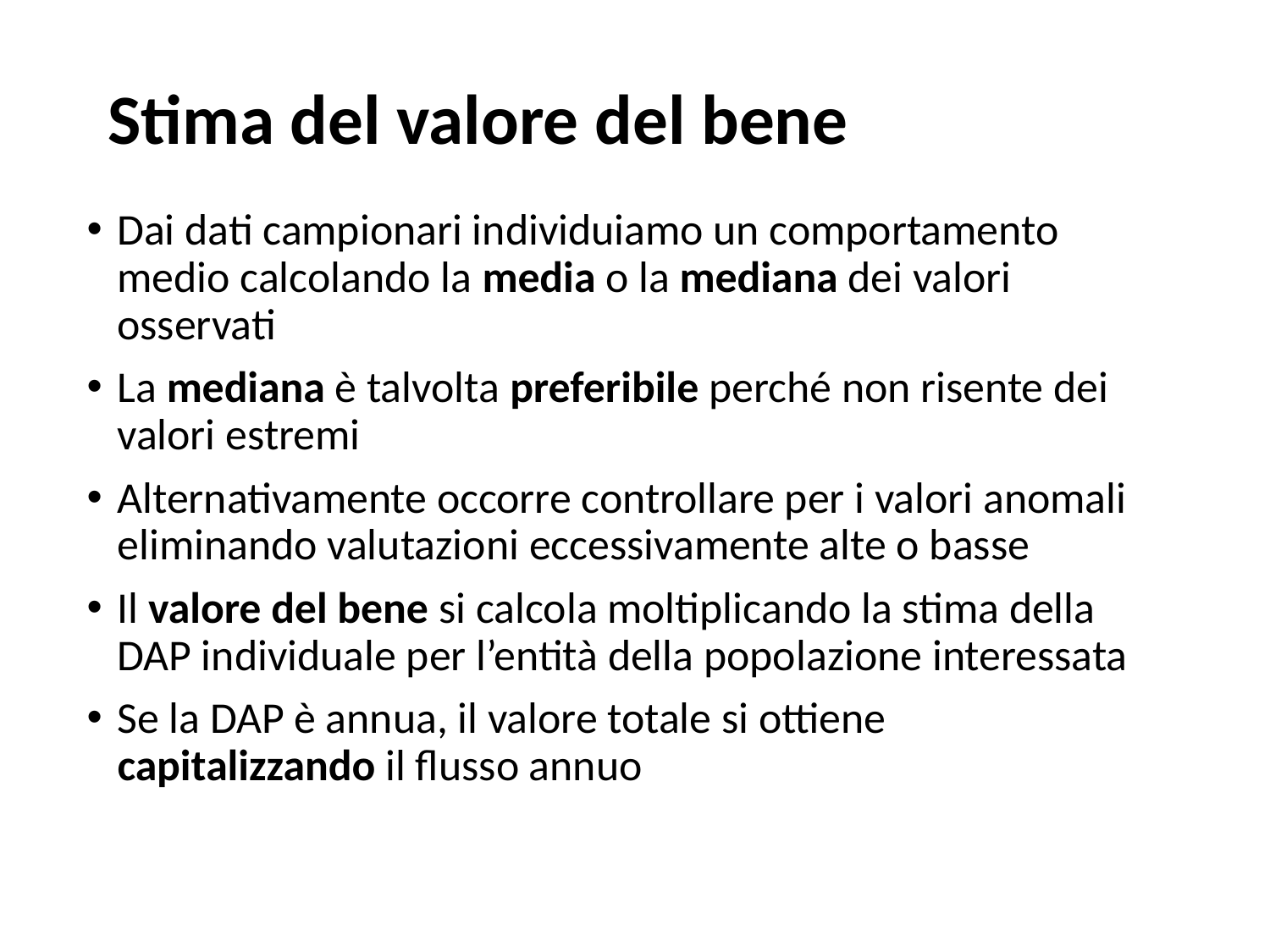

# Stima del valore del bene
Dai dati campionari individuiamo un comportamento medio calcolando la media o la mediana dei valori osservati
La mediana è talvolta preferibile perché non risente dei valori estremi
Alternativamente occorre controllare per i valori anomali eliminando valutazioni eccessivamente alte o basse
Il valore del bene si calcola moltiplicando la stima della DAP individuale per l’entità della popolazione interessata
Se la DAP è annua, il valore totale si ottiene capitalizzando il flusso annuo